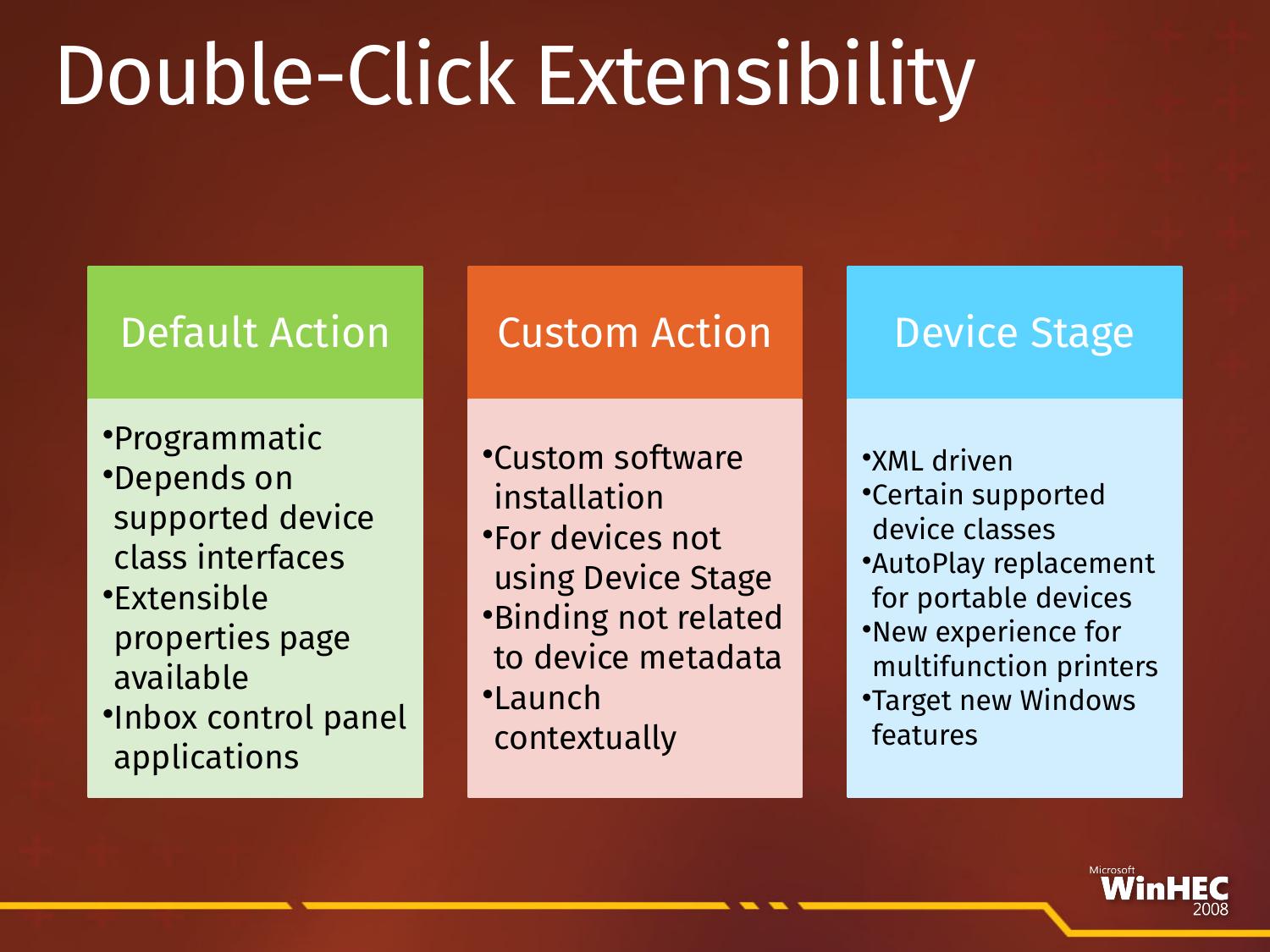

# Double-Click Extensibility
Default Action
Custom Action
XML driven
Programmatic
Inbox control panel applications
Depends on supported device class interfaces
Certain supported device classes
AutoPlay replacement for portable devices
New experience for multifunction printers
Target new Windows features
Device Stage
Custom software installation
For devices not using Device Stage
Binding not related to device metadata
Extensible properties page available
Launch contextually